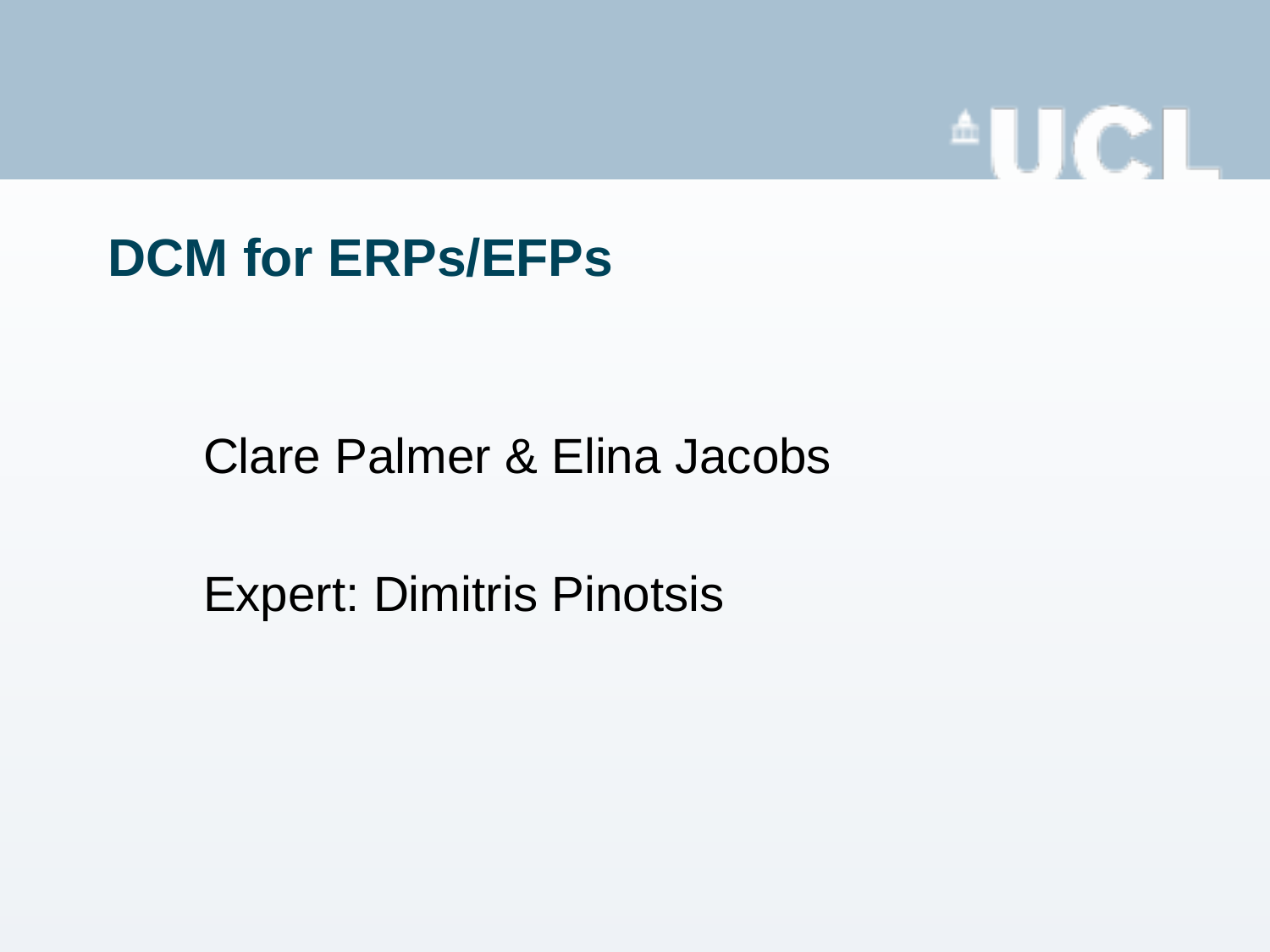

# DCM for ERPs/EFPs
Clare Palmer & Elina Jacobs

Expert: Dimitris Pinotsis